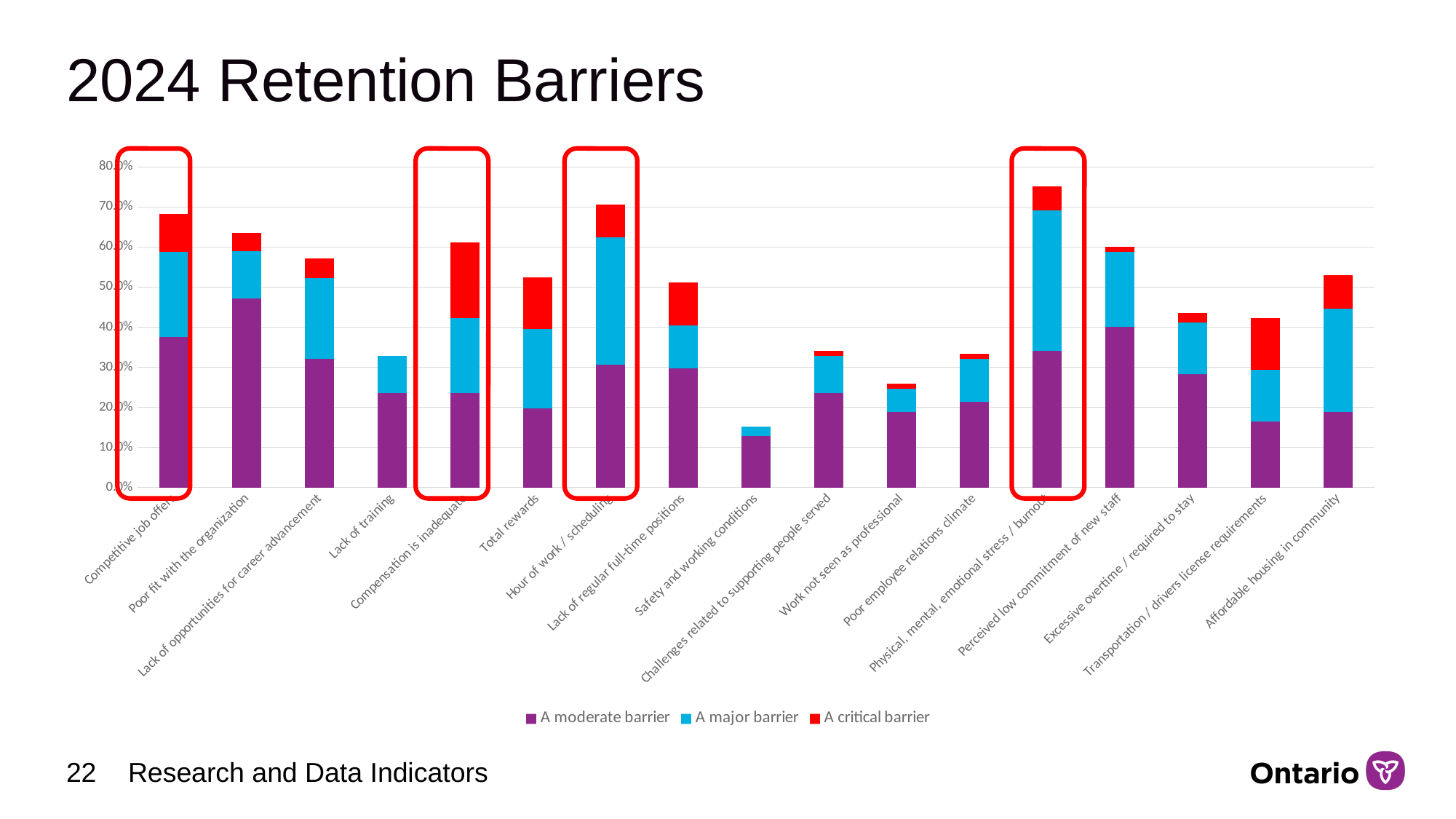

# 2024 Retention Barriers

### Chart

| Category | A moderate barrier | A major barrier | A critical barrier |
|---|---|---|---|
| Competitive job offers | 0.376 | 0.212 | 0.094 |
| Poor fit with the organization | 0.471 | 0.118 | 0.047 |
| Lack of opportunities for career advancement | 0.321 | 0.202 | 0.048 |
| Lack of training | 0.235 | 0.094 | 0.0 |
| Compensation is inadequate | 0.235 | 0.188 | 0.188 |
| Total rewards | 0.198 | 0.198 | 0.128 |
| Hour of work / scheduling | 0.306 | 0.318 | 0.082 |
| Lack of regular full-time positions | 0.298 | 0.107 | 0.107 |
| Safety and working conditions | 0.128 | 0.023 | 0.0 |
| Challenges related to supporting people served | 0.235 | 0.094 | 0.012 |
| Work not seen as professional | 0.188 | 0.059 | 0.012 |
| Poor employee relations climate | 0.214 | 0.107 | 0.012 |
| Physical, mental, emotional stress / burnout | 0.341 | 0.351 | 0.059 |
| Perceived low commitment of new staff | 0.4 | 0.188 | 0.012 |
| Excessive overtime / required to stay | 0.282 | 0.129 | 0.024 |
| Transportation / drivers license requirements | 0.165 | 0.129 | 0.129 |
| Affordable housing in community | 0.188 | 0.259 | 0.082 |
22
Research and Data Indicators